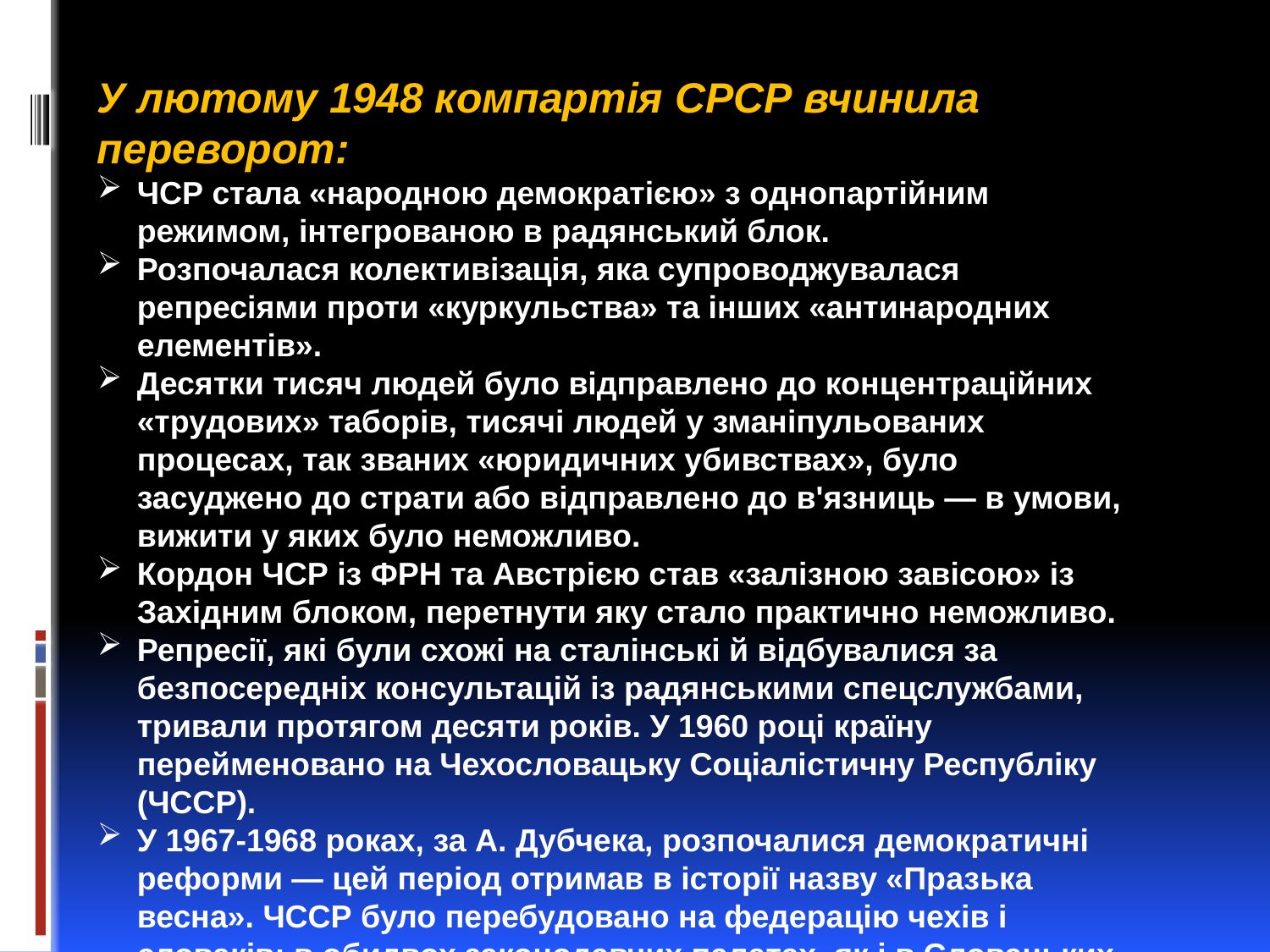

У лютому 1948 компартія СРСР вчинила переворот:
ЧСР стала «народною демократією» з однопартійним режимом, інтегрованою в радянський блок.
Розпочалася колективізація, яка супроводжувалася репресіями проти «куркульства» та інших «антинародних елементів».
Десятки тисяч людей було відправлено до концентраційних «трудових» таборів, тисячі людей у зманіпульованих процесах, так званих «юридичних убивствах», було засуджено до страти або відправлено до в'язниць — в умови, вижити у яких було неможливо.
Кордон ЧСР із ФРН та Австрією став «залізною завісою» із Західним блоком, перетнути яку стало практично неможливо.
Репресії, які були схожі на сталінські й відбувалися за безпосередніх консультацій із радянськими спецслужбами, тривали протягом десяти років. У 1960 році країну перейменовано на Чехословацьку Соціалістичну Республіку (ЧССР).
У 1967-1968 роках, за А. Дубчека, розпочалися демократичні реформи — цей період отримав в історії назву «Празька весна». ЧССР було перебудовано на федерацію чехів і словаків; в обидвох законодавчих палатах, як і в Словацьких національних зборах, були представники української меншини.